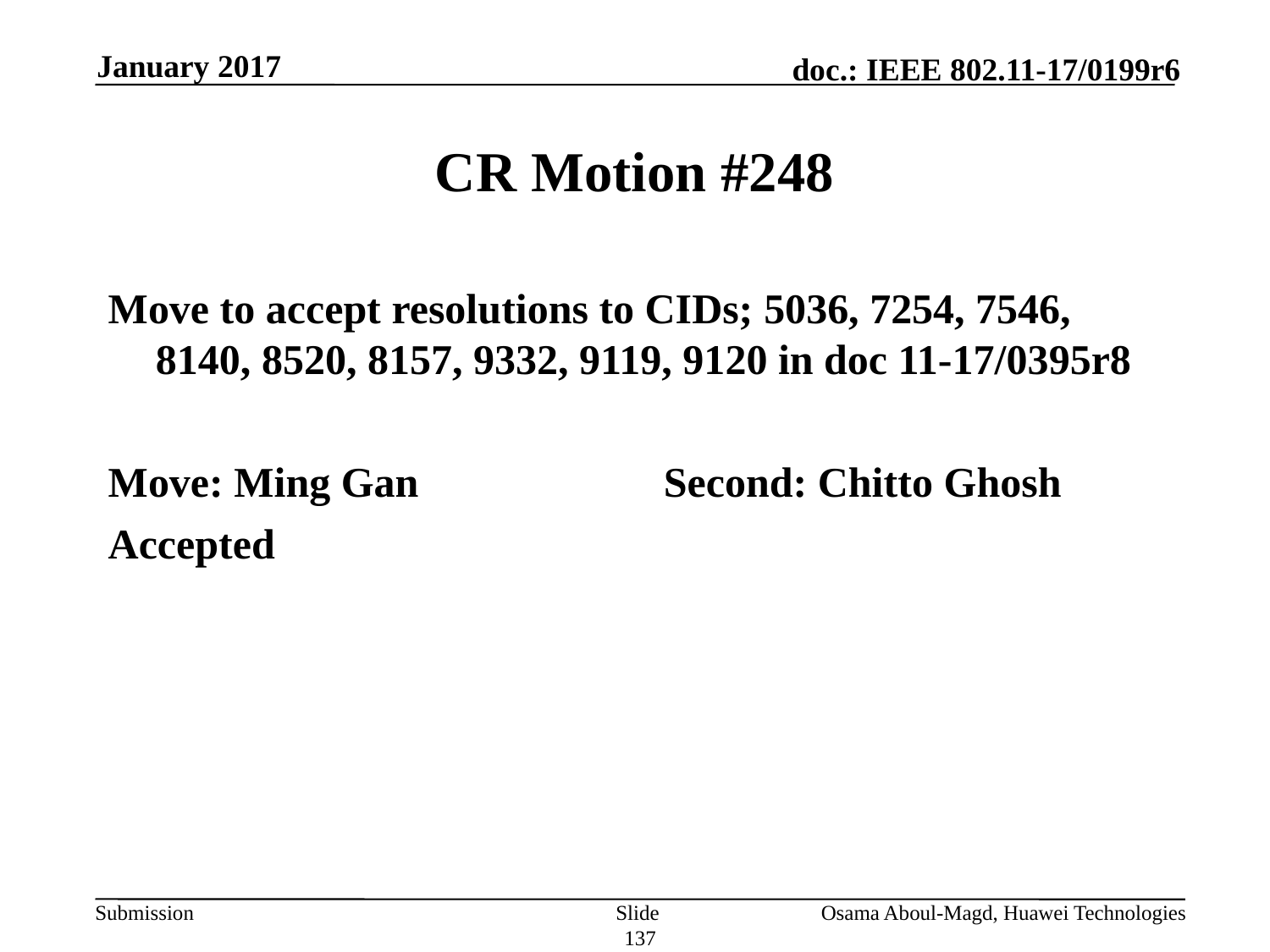

January 2017
# CR Motion #248
Move to accept resolutions to CIDs; 5036, 7254, 7546, 8140, 8520, 8157, 9332, 9119, 9120 in doc 11-17/0395r8

Move: Ming Gan		Second: Chitto Ghosh
Accepted
Slide 137
Osama Aboul-Magd, Huawei Technologies